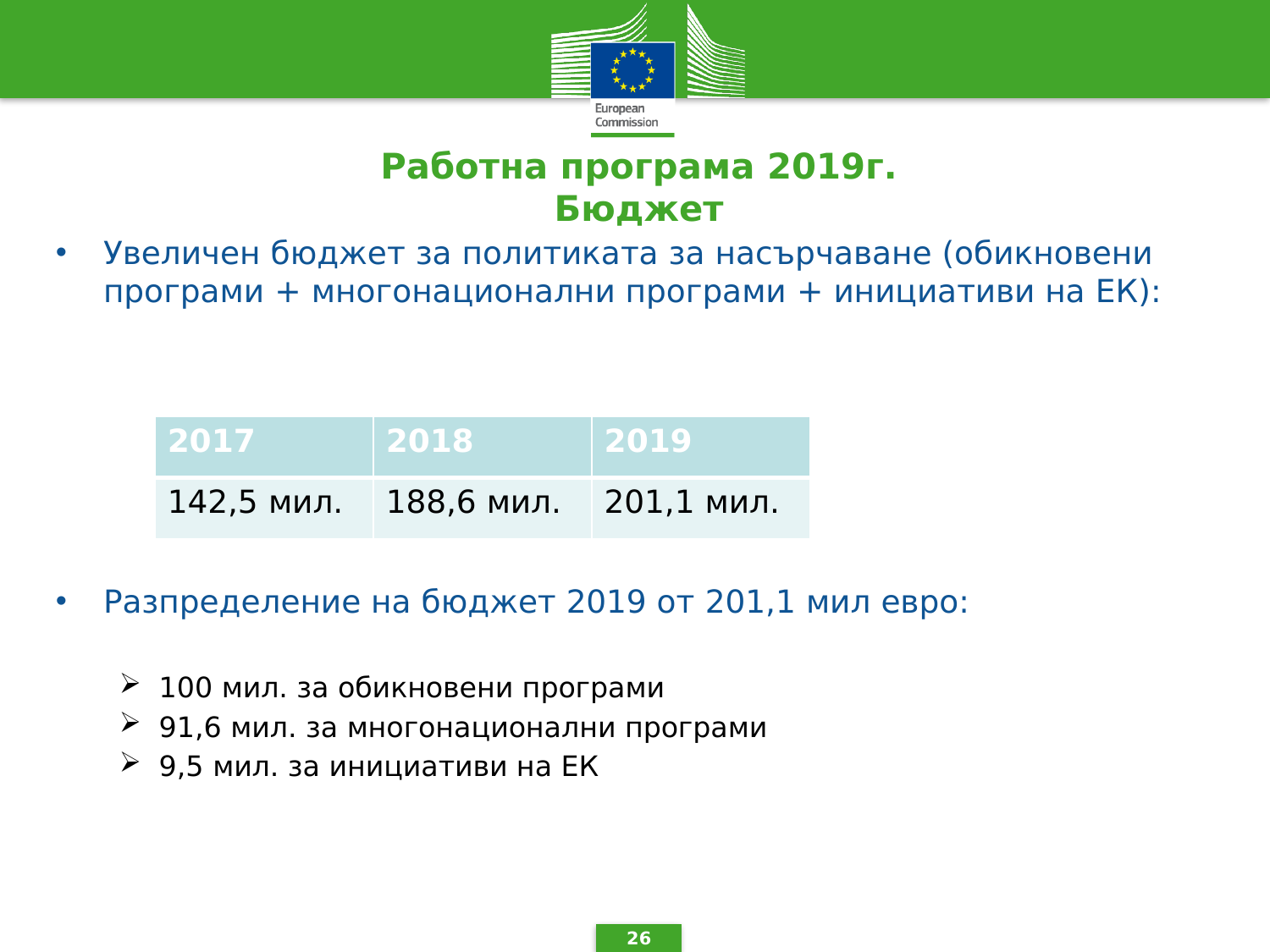

# Работна програма 2019г. Бюджет
Увеличен бюджет за политиката за насърчаване (обикновени програми + многонационални програми + инициативи на ЕК):

Разпределение на бюджет 2019 от 201,1 мил евро:

100 мил. за обикновени програми
91,6 мил. за многонационални програми
9,5 мил. за инициативи на ЕК

| 2017 | 2018 | 2019 |
| --- | --- | --- |
| 142,5 мил. | 188,6 мил. | 201,1 мил. |
26